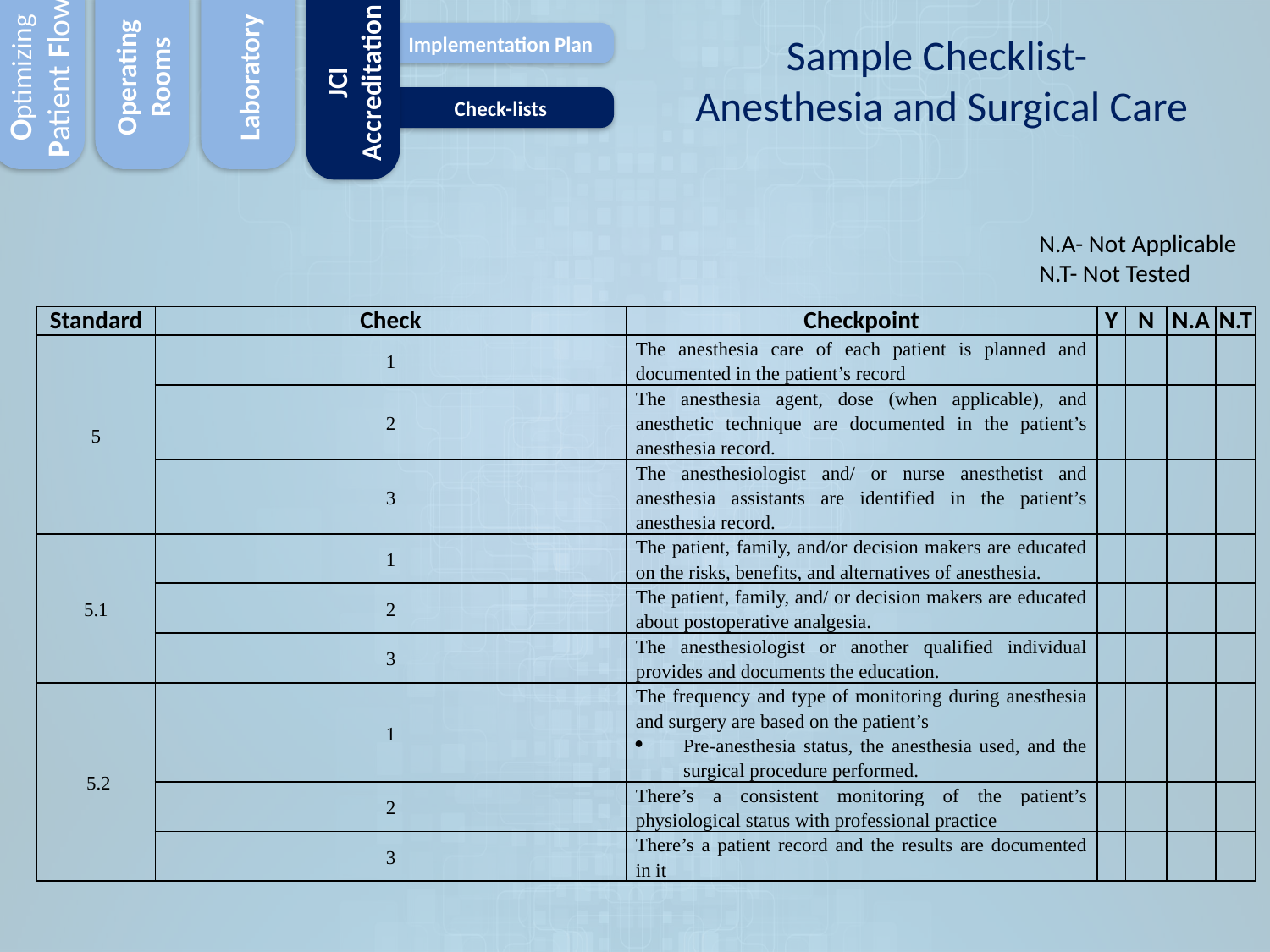

Implementation Plan
Optimizing Patient Flow
Operating Rooms
Laboratory
JCI Accreditation
Check-lists
Sample Checklist-
Anesthesia and Surgical Care
N.A- Not Applicable
N.T- Not Tested
| Standard | Check | Checkpoint | Y | N | N.A | N.T |
| --- | --- | --- | --- | --- | --- | --- |
| 5 | 1 | The anesthesia care of each patient is planned and documented in the patient’s record |  |  |  |  |
|  | 2 | The anesthesia agent, dose (when applicable), and anesthetic technique are documented in the patient’s anesthesia record. |  |  |  |  |
|  | 3 | The anesthesiologist and/ or nurse anesthetist and anesthesia assistants are identified in the patient’s anesthesia record. |  |  |  |  |
| 5.1 | 1 | The patient, family, and/or decision makers are educated on the risks, benefits, and alternatives of anesthesia. |  |  |  |  |
|  | 2 | The patient, family, and/ or decision makers are educated about postoperative analgesia. |  |  |  |  |
|  | 3 | The anesthesiologist or another qualified individual provides and documents the education. |  |  |  |  |
| 5.2 | 1 | The frequency and type of monitoring during anesthesia and surgery are based on the patient’s Pre-anesthesia status, the anesthesia used, and the surgical procedure performed. |  |  |  |  |
|  | 2 | There’s a consistent monitoring of the patient’s physiological status with professional practice |  |  |  |  |
|  | 3 | There’s a patient record and the results are documented in it |  |  |  |  |